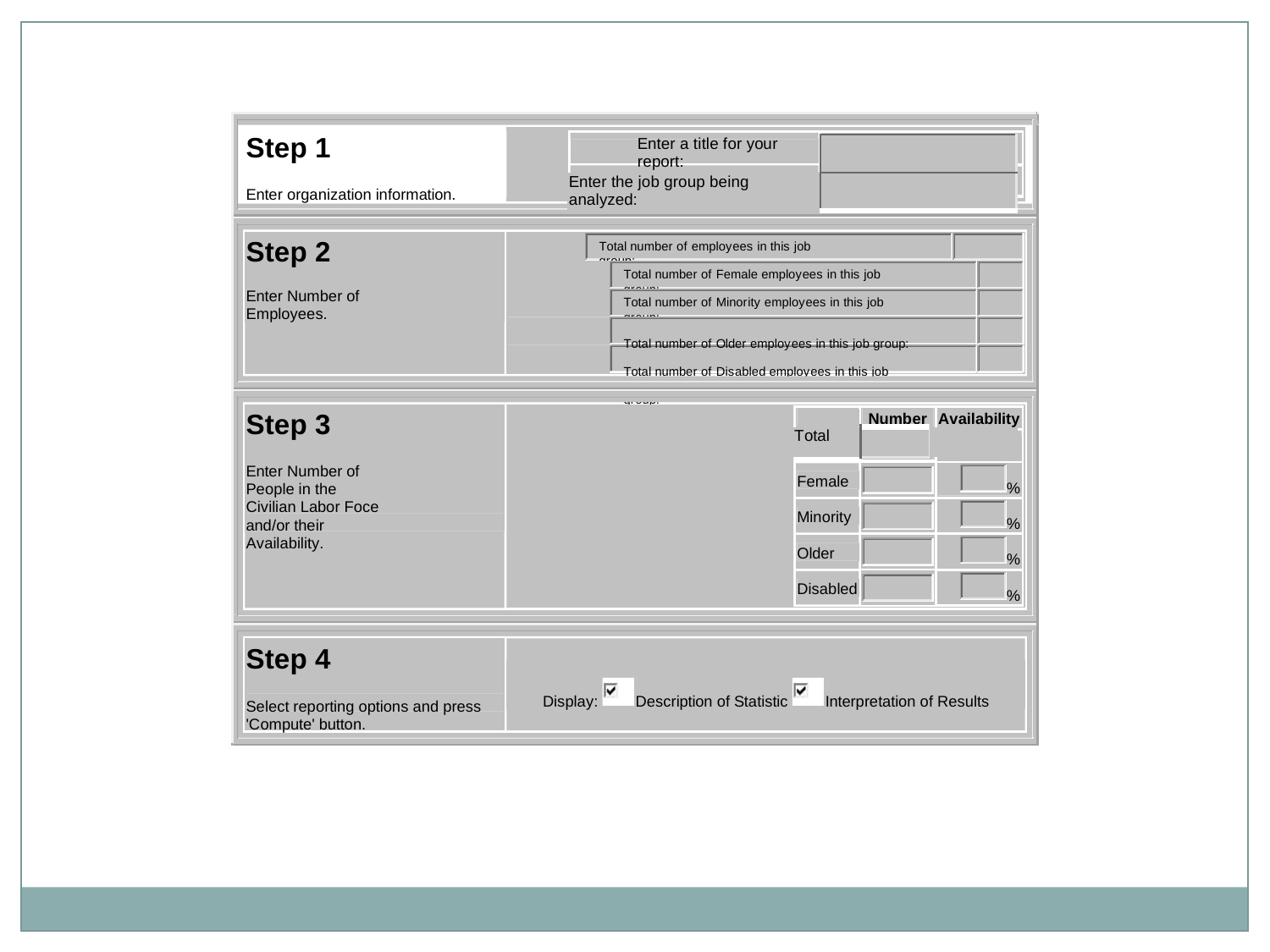

Step 1
Enter organization information.

| Enter a title for your report: |  |
| --- | --- |
| Enter the job group being analyzed: |  |

Step 2

Total number of employees in this job group:

Total number of Female employees in this job group:

Enter Number of Employees.

Total number of Minority employees in this job group:

Total number of Older employees in this job group: Total number of Disabled employees in this job group:

Step 3
Enter Number of People in the Civilian Labor Foce
and/or their Availability.

Number
Availability
| Total |  |  |
| --- | --- | --- |

Female

%

Minority

%

Older
%

Disabled
%

Step 4
Select reporting options and press 'Compute' button.

Display:	Description of Statistic	Interpretation of Results